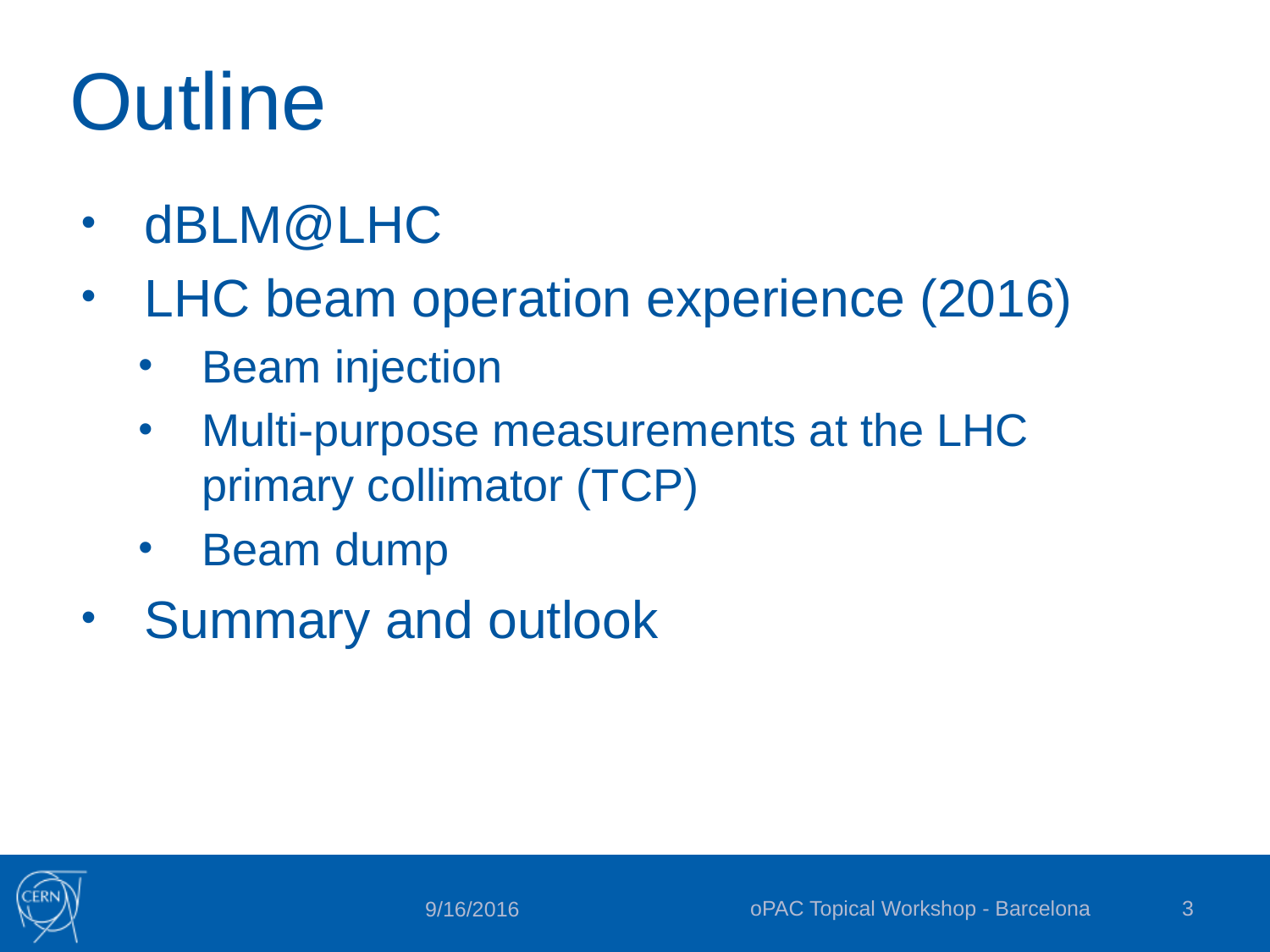

# Outline
dBLM@LHC
LHC beam operation experience (2016)
Beam injection
Multi-purpose measurements at the LHC primary collimator (TCP)
Beam dump
Summary and outlook
oPAC Topical Workshop - Barcelona
3
9/16/2016